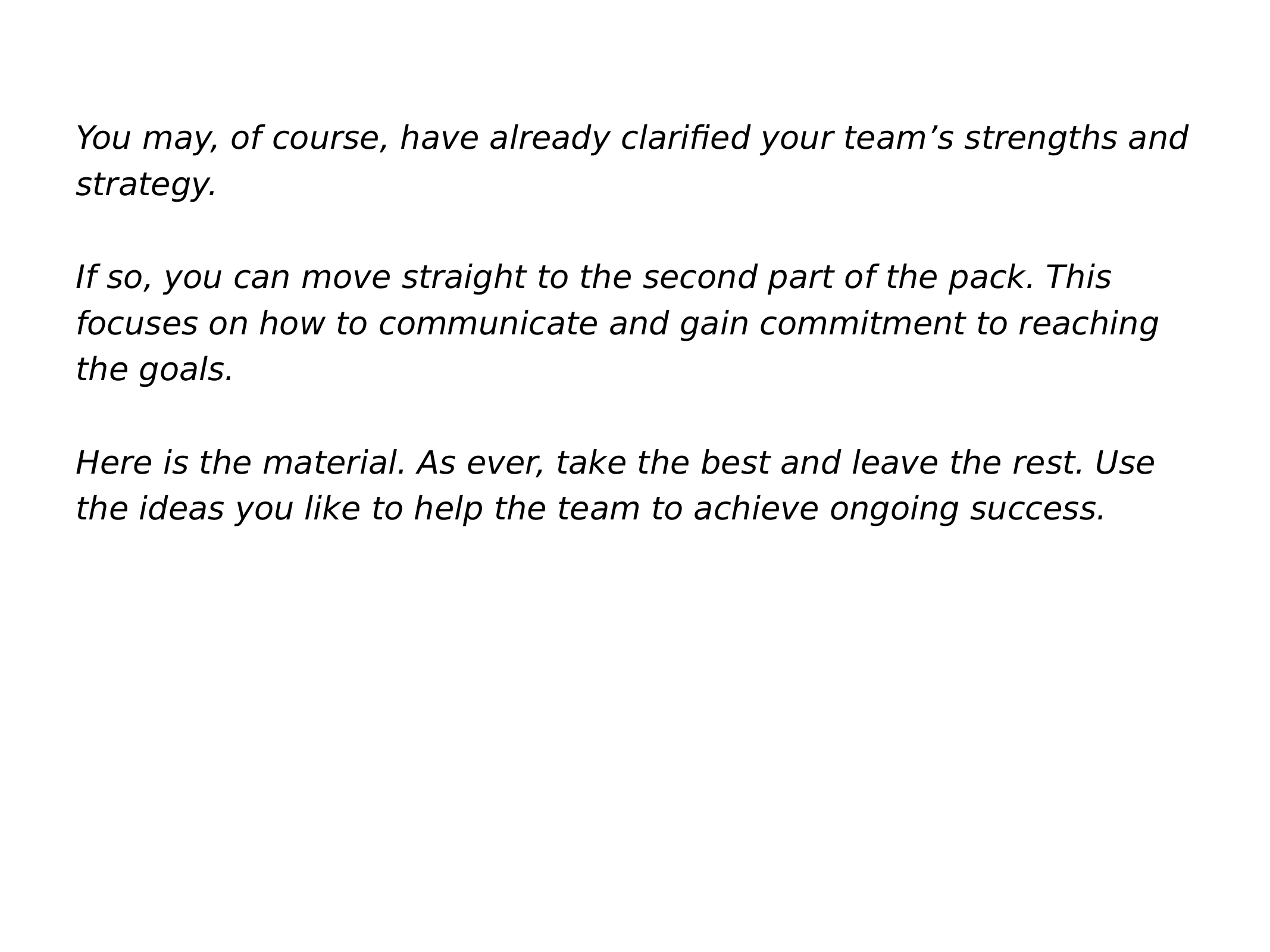

You may, of course, have already clarified your team’s strengths and strategy.

If so, you can move straight to the second part of the pack. This focuses on how to communicate and gain commitment to reaching the goals.

Here is the material. As ever, take the best and leave the rest. Use the ideas you like to help the team to achieve ongoing success.